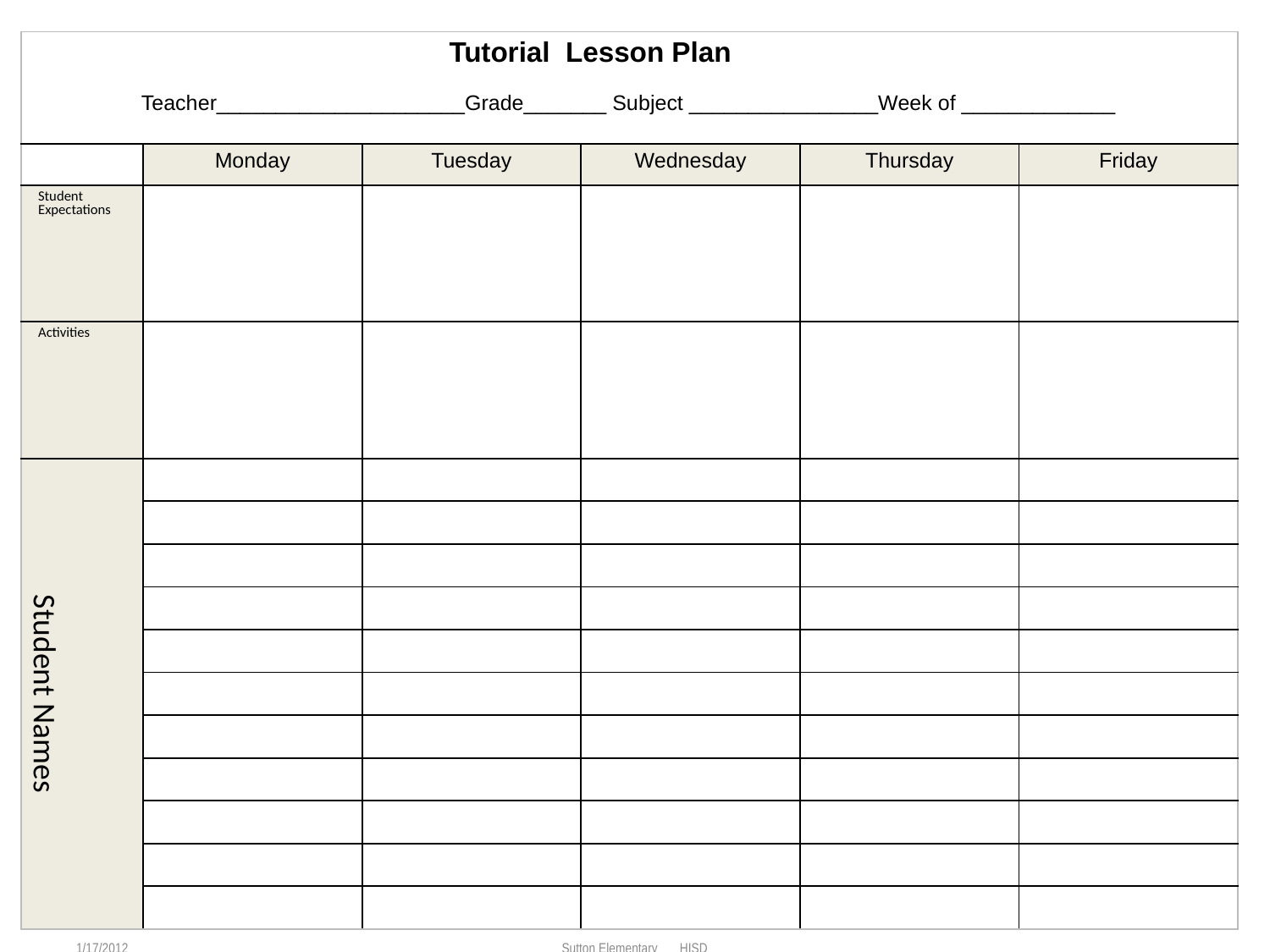

| Tutorial Lesson Plan Teacher\_\_\_\_\_\_\_\_\_\_\_\_\_\_\_\_\_\_\_\_\_Grade\_\_\_\_\_\_\_ Subject \_\_\_\_\_\_\_\_\_\_\_\_\_\_\_\_Week of \_\_\_\_\_\_\_\_\_\_\_\_\_ |  |  |  |  |  |
| --- | --- | --- | --- | --- | --- |
|  | Monday | Tuesday | Wednesday | Thursday | Friday |
| Student Expectations |  |  |  |  |  |
| Activities |  |  |  |  |  |
| Student Names |  |  |  |  |  |
|  |  |  |  |  |  |
|  |  |  |  |  |  |
|  |  |  |  |  |  |
|  |  |  |  |  |  |
|  |  |  |  |  |  |
|  |  |  |  |  |  |
|  |  |  |  |  |  |
|  |  |  |  |  |  |
|  |  |  |  |  |  |
|  |  |  |  |  |  |
1/17/2012
Sutton Elementary       HISD